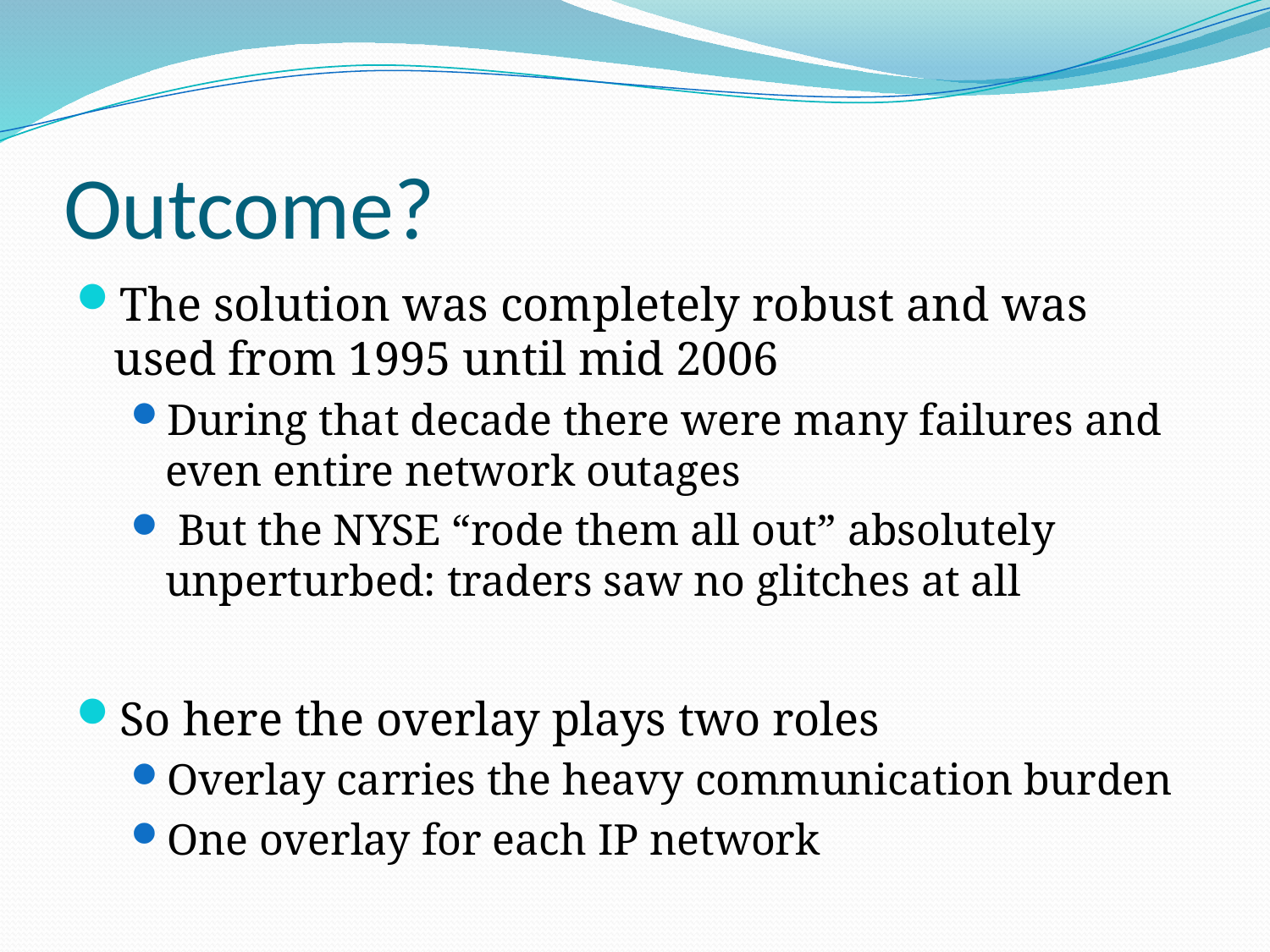

# Outcome?
The solution was completely robust and was used from 1995 until mid 2006
During that decade there were many failures and even entire network outages
 But the NYSE “rode them all out” absolutely unperturbed: traders saw no glitches at all

So here the overlay plays two roles
Overlay carries the heavy communication burden
One overlay for each IP network